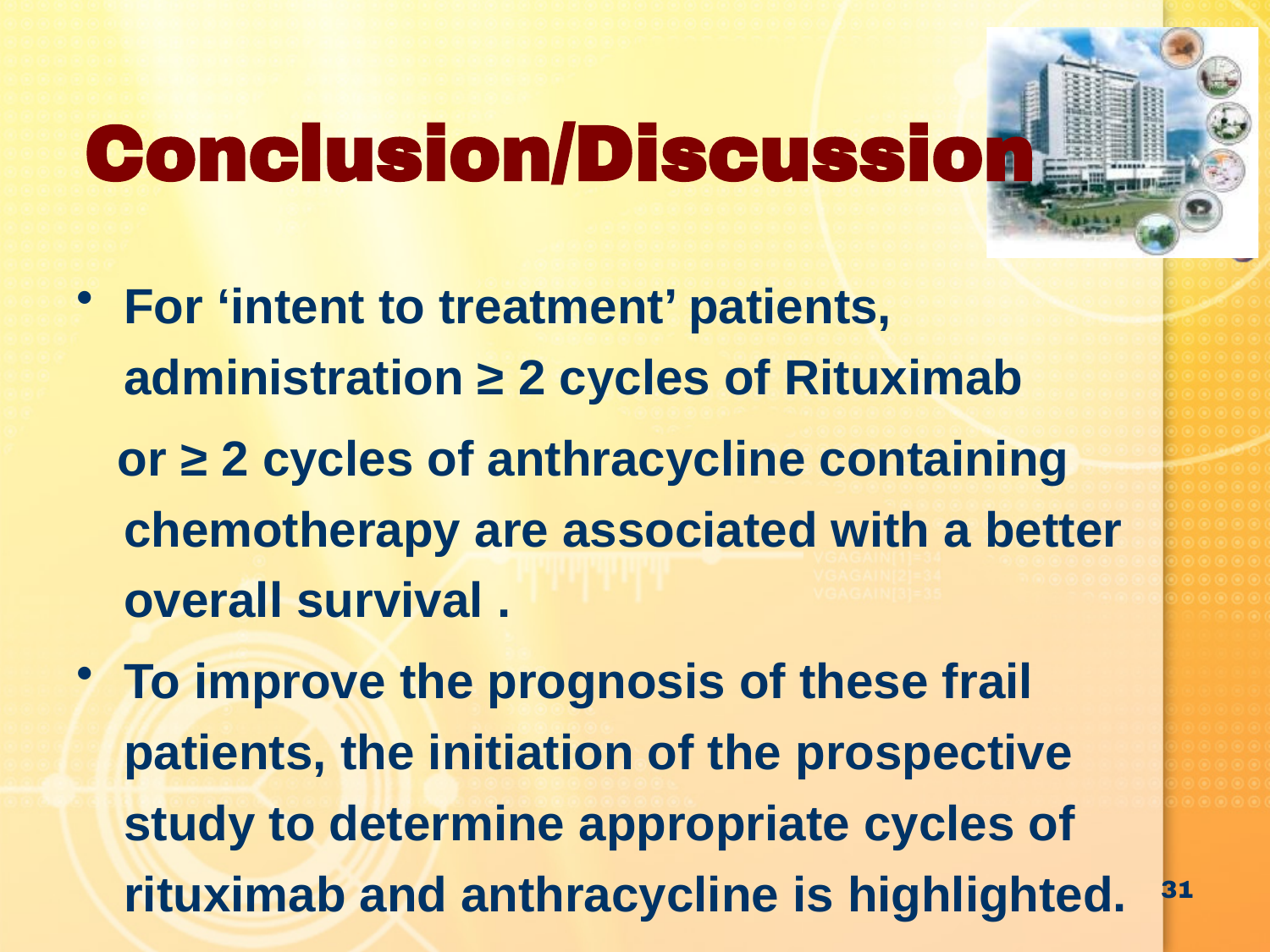

# Conclusion/Discussion
For ‘intent to treatment’ patients, administration ≥ 2 cycles of Rituximab
   or ≥ 2 cycles of anthracycline containing chemotherapy are associated with a better overall survival .
To improve the prognosis of these frail patients, the initiation of the prospective study to determine appropriate cycles of rituximab and anthracycline is highlighted.

31